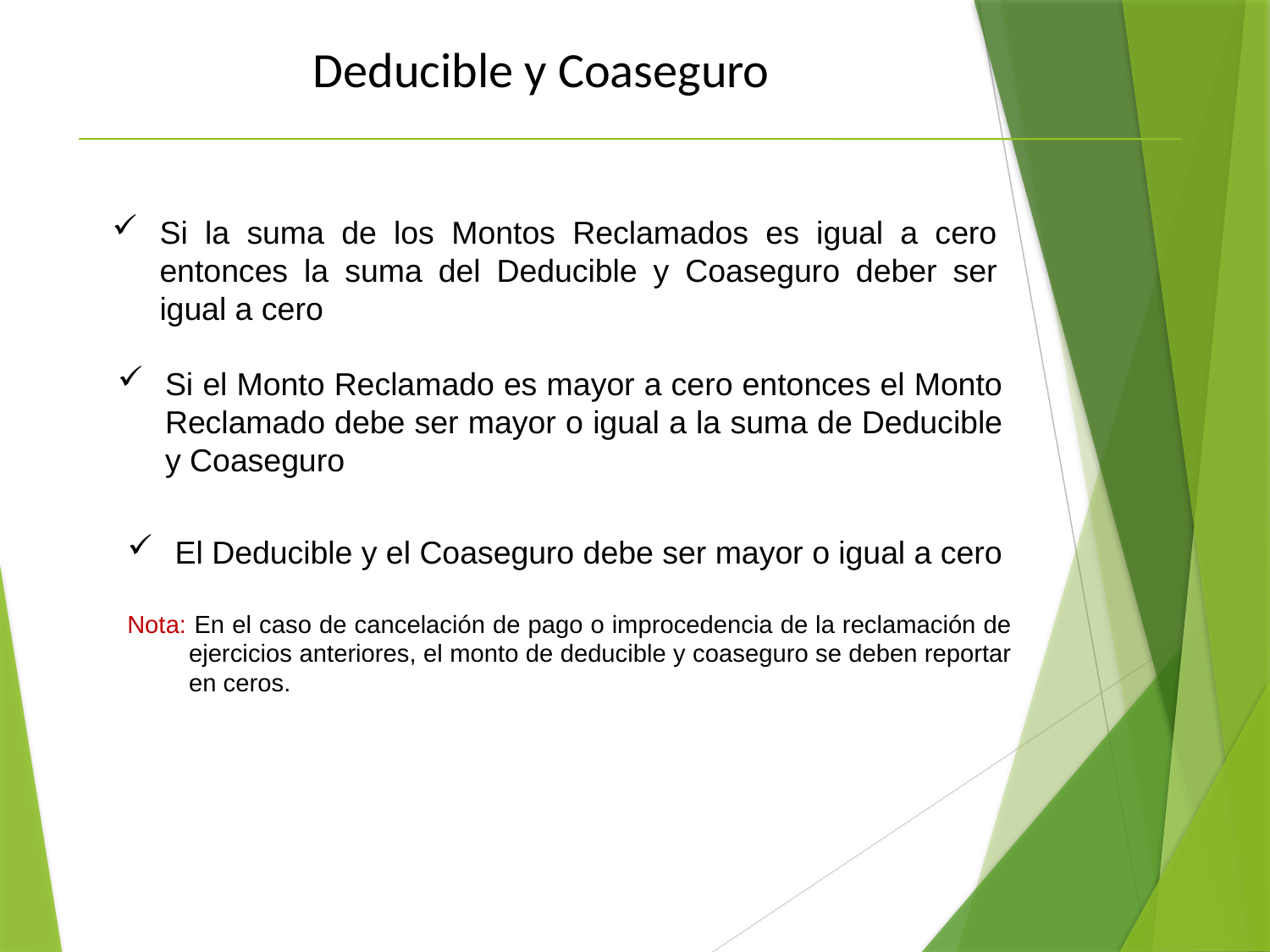

Deducible y Coaseguro
Si la suma de los Montos Reclamados es igual a cero entonces la suma del Deducible y Coaseguro deber ser igual a cero
Si el Monto Reclamado es mayor a cero entonces el Monto Reclamado debe ser mayor o igual a la suma de Deducible y Coaseguro
El Deducible y el Coaseguro debe ser mayor o igual a cero

Nota: En el caso de cancelación de pago o improcedencia de la reclamación de ejercicios anteriores, el monto de deducible y coaseguro se deben reportar en ceros.